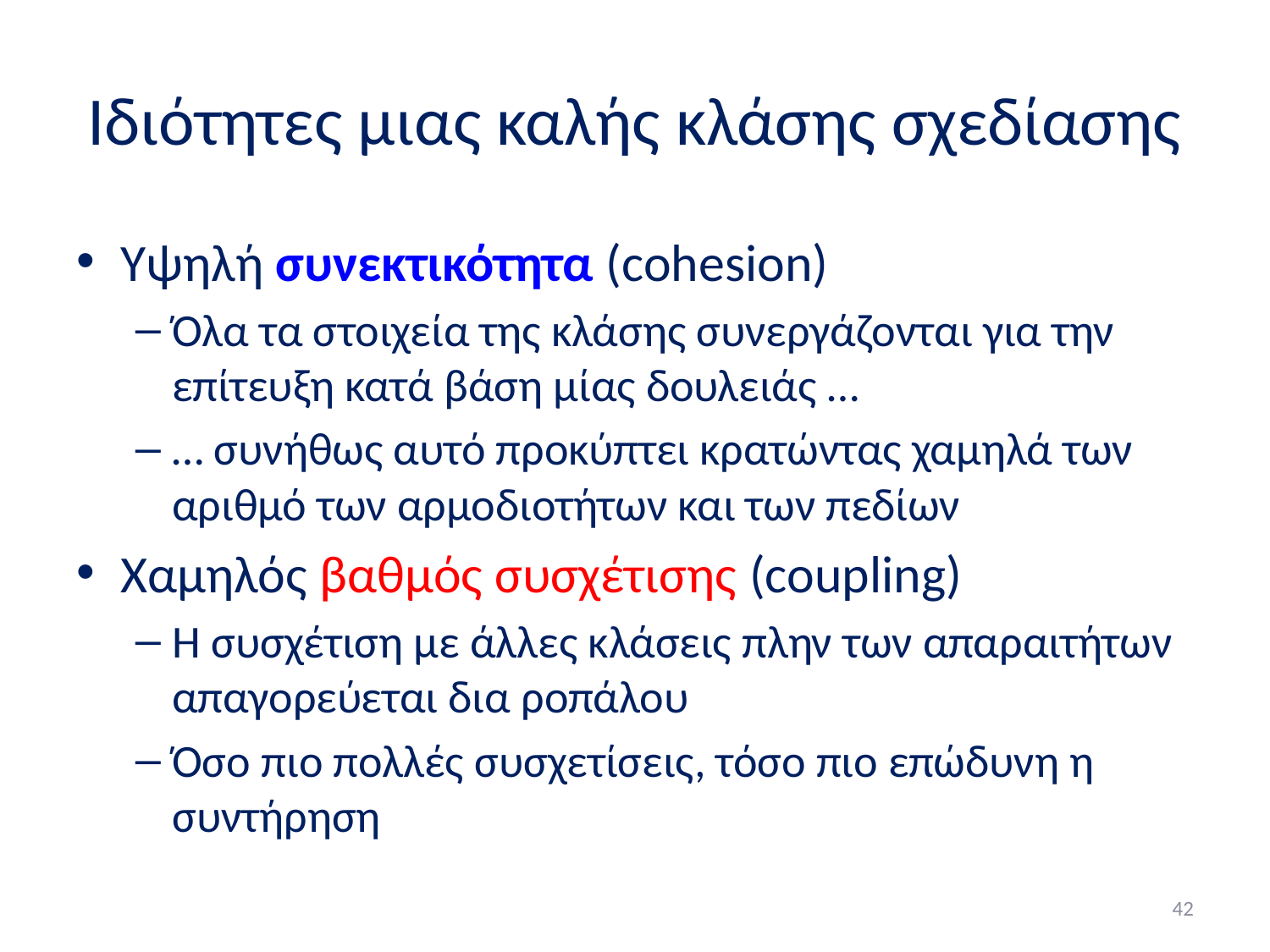

# Ιδιότητες μιας καλής κλάσης σχεδίασης
Υψηλή συνεκτικότητα (cohesion)
Όλα τα στοιχεία της κλάσης συνεργάζονται για την επίτευξη κατά βάση μίας δουλειάς …
… συνήθως αυτό προκύπτει κρατώντας χαμηλά των αριθμό των αρμοδιοτήτων και των πεδίων
Χαμηλός βαθμός συσχέτισης (coupling)
Η συσχέτιση με άλλες κλάσεις πλην των απαραιτήτων απαγορεύεται δια ροπάλου
Όσο πιο πολλές συσχετίσεις, τόσο πιο επώδυνη η συντήρηση
42